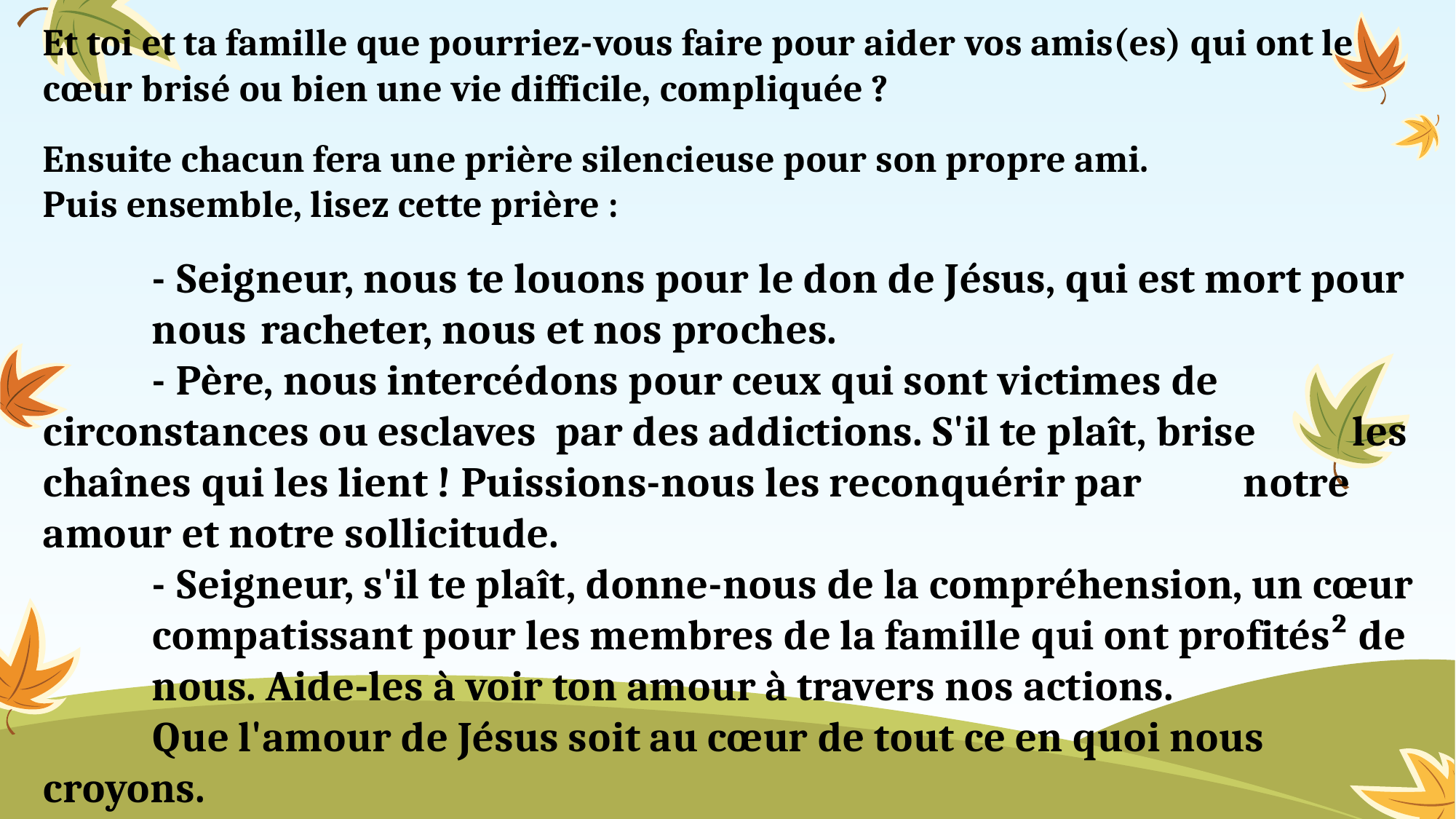

Et toi et ta famille que pourriez-vous faire pour aider vos amis(es) qui ont le cœur brisé ou bien une vie difficile, compliquée ?

Ensuite chacun fera une prière silencieuse pour son propre ami.
Puis ensemble, lisez cette prière :

	- Seigneur, nous te louons pour le don de Jésus, qui est mort pour 	nous 	racheter, nous et nos proches.
	- Père, nous intercédons pour ceux qui sont victimes de 	circonstances ou esclaves  par des addictions. S'il te plaît, brise 	les chaînes qui les lient ! Puissions-nous les reconquérir par 	notre amour et notre sollicitude.
	- Seigneur, s'il te plaît, donne-nous de la compréhension, un cœur 	compatissant pour les membres de la famille qui ont profités² de 	nous. Aide-les à voir ton amour à travers nos actions.
	Que l'amour de Jésus soit au cœur de tout ce en quoi nous 	croyons.